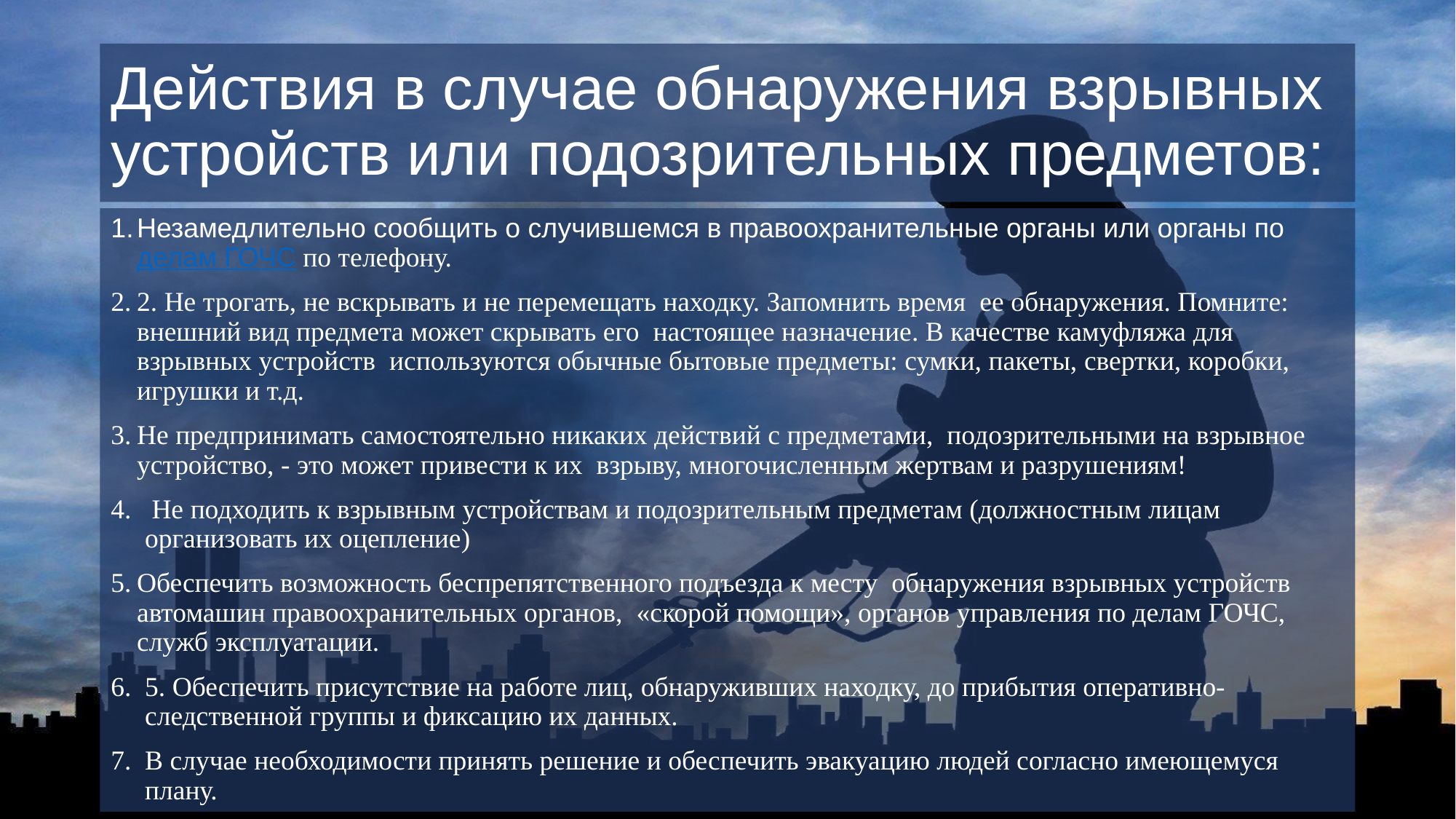

# Действия в случае обнаружения взрывных устройств или подозрительных предметов:
Незамедлительно сообщить о случившемся в правоохранительные органы или органы по делам ГОЧС по телефону.
2. Не трогать, не вскрывать и не перемещать находку. Запомнить время  ее обнаружения. Помните: внешний вид предмета может скрывать его  настоящее назначение. В качестве камуфляжа для взрывных устройств  используются обычные бытовые предметы: сумки, пакеты, свертки, коробки,  игрушки и т.д.
Не предпринимать самостоятельно никаких действий с предметами,  подозрительными на взрывное устройство, - это может привести к их  взрыву, многочисленным жертвам и разрушениям!
 Не подходить к взрывным устройствам и подозрительным предметам (должностным лицам организовать их оцепление)
Обеспечить возможность беспрепятственного подъезда к месту  обнаружения взрывных устройств автомашин правоохранительных органов,  «скорой помощи», органов управления по делам ГОЧС, служб эксплуатации.
5. Обеспечить присутствие на работе лиц, обнаруживших находку, до прибытия оперативно-следственной группы и фиксацию их данных.
В случае необходимости принять решение и обеспечить эвакуацию людей согласно имеющемуся плану.